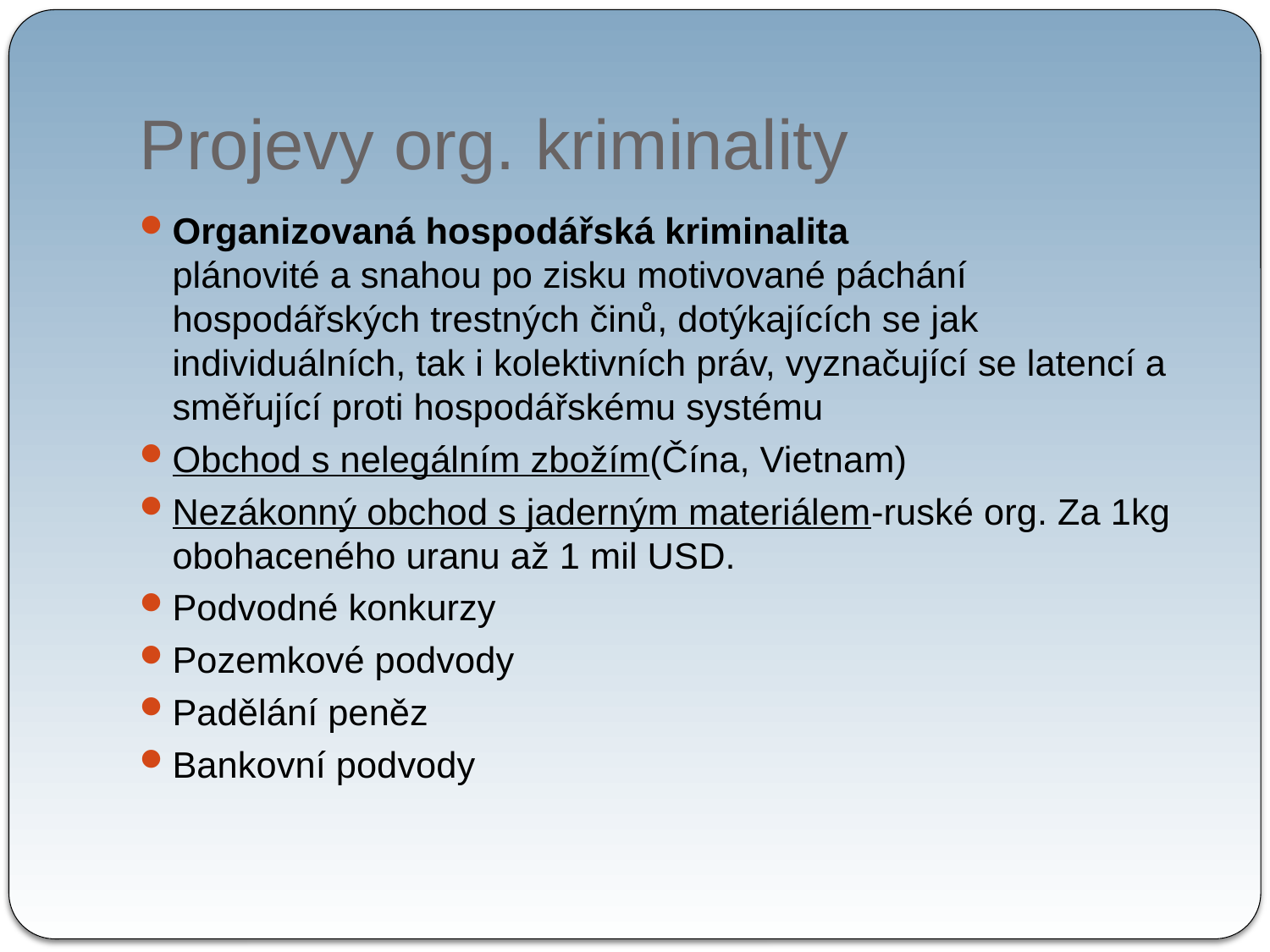

# Projevy org. kriminality
Organizovaná hospodářská kriminalita
plánovité a snahou po zisku motivované páchání hospodářských trestných činů, dotýkajících se jak individuálních, tak i kolektivních práv, vyznačující se latencí a směřující proti hospodářskému systému
Obchod s nelegálním zbožím(Čína, Vietnam)
Nezákonný obchod s jaderným materiálem-ruské org. Za 1kg obohaceného uranu až 1 mil USD.
Podvodné konkurzy
Pozemkové podvody
Padělání peněz
Bankovní podvody